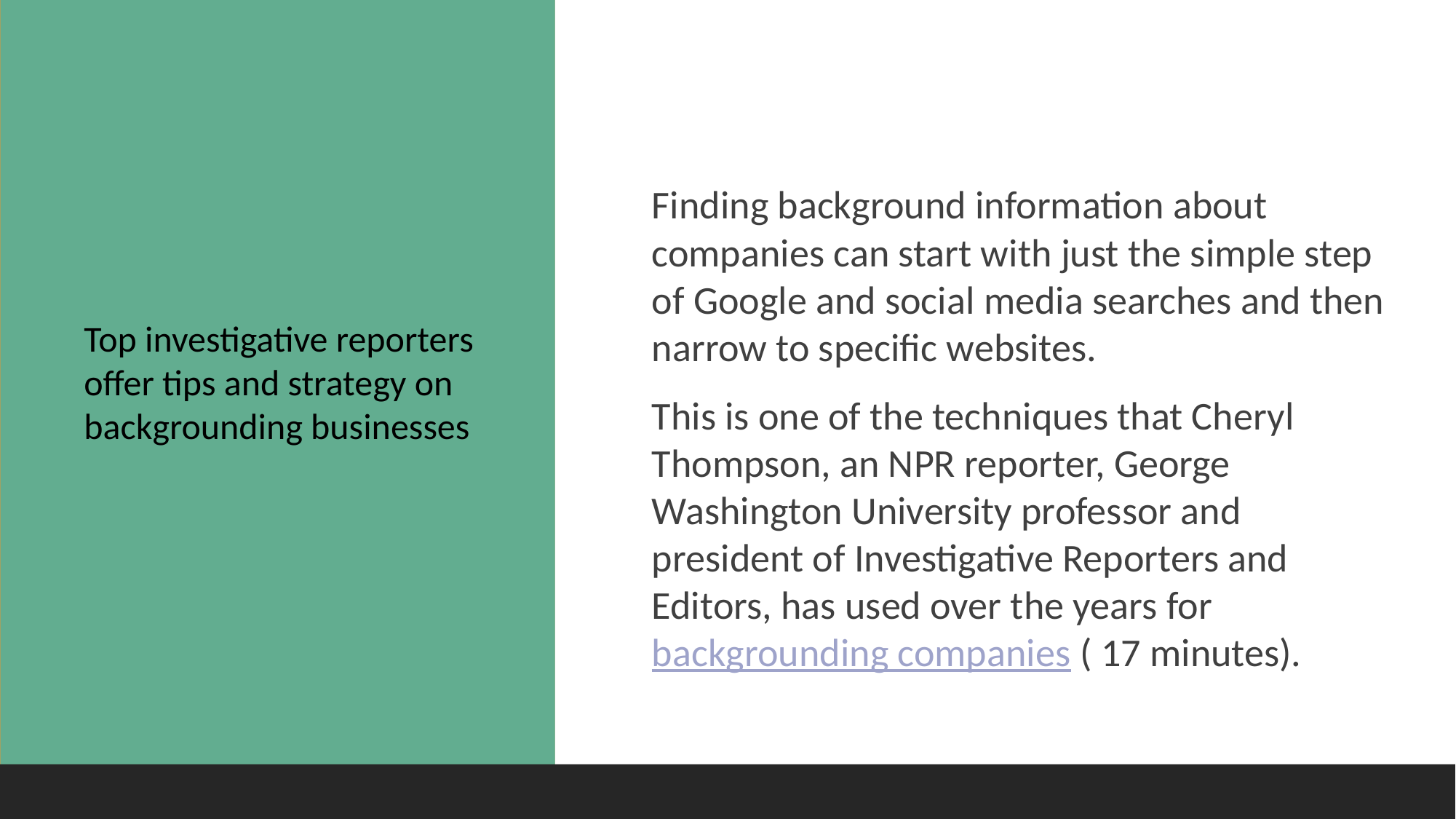

#

Finding background information about companies can start with just the simple step of Google and social media searches and then narrow to specific websites.
This is one of the techniques that Cheryl Thompson, an NPR reporter, George Washington University professor and president of Investigative Reporters and Editors, has used over the years for backgrounding companies ( 17 minutes).

Top investigative reporters offer tips and strategy on backgrounding businesses